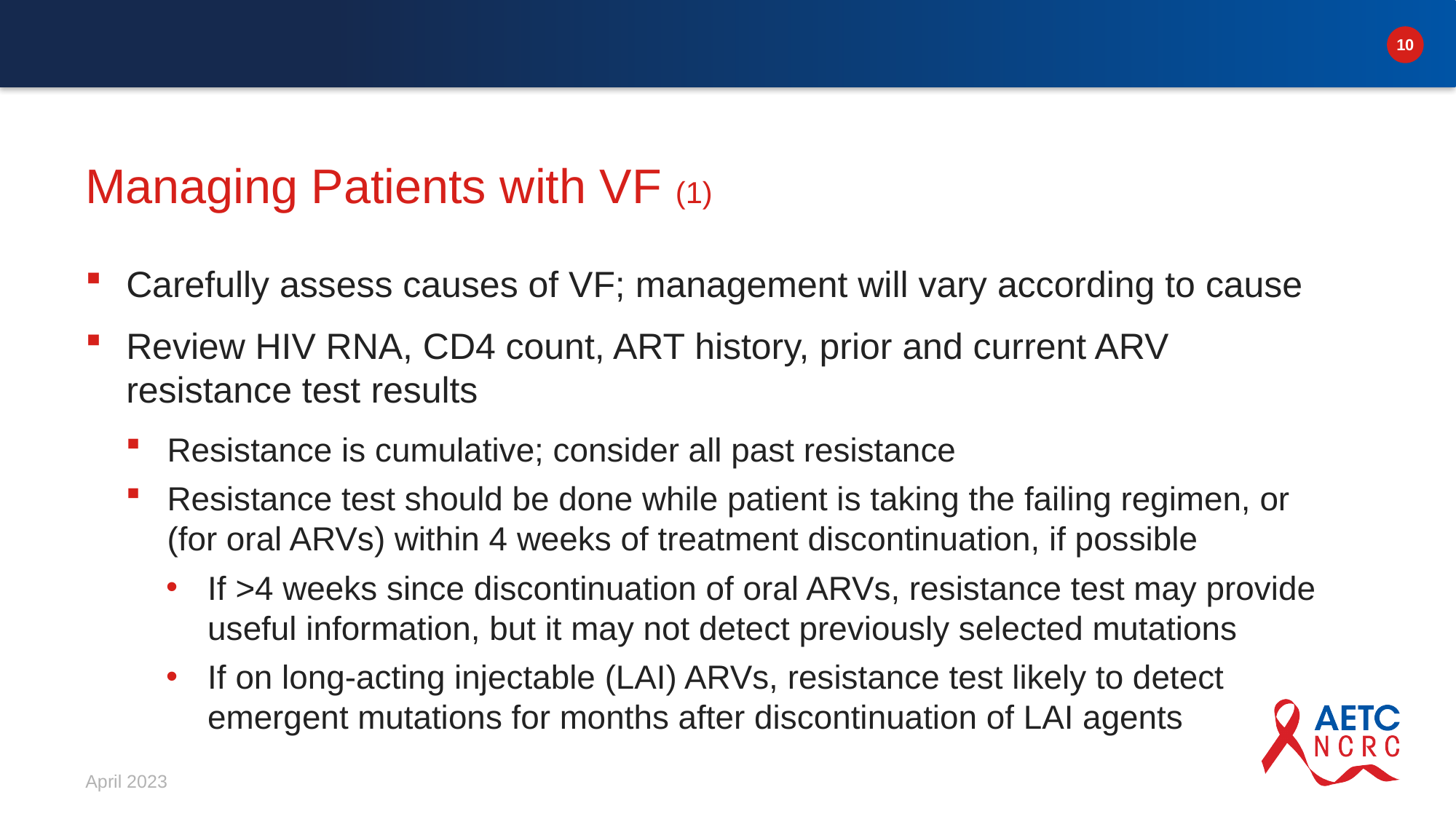

# Managing Patients with VF (1)
Carefully assess causes of VF; management will vary according to cause
Review HIV RNA, CD4 count, ART history, prior and current ARV resistance test results
Resistance is cumulative; consider all past resistance
Resistance test should be done while patient is taking the failing regimen, or (for oral ARVs) within 4 weeks of treatment discontinuation, if possible
If >4 weeks since discontinuation of oral ARVs, resistance test may provide useful information, but it may not detect previously selected mutations
If on long-acting injectable (LAI) ARVs, resistance test likely to detect emergent mutations for months after discontinuation of LAI agents
April 2023